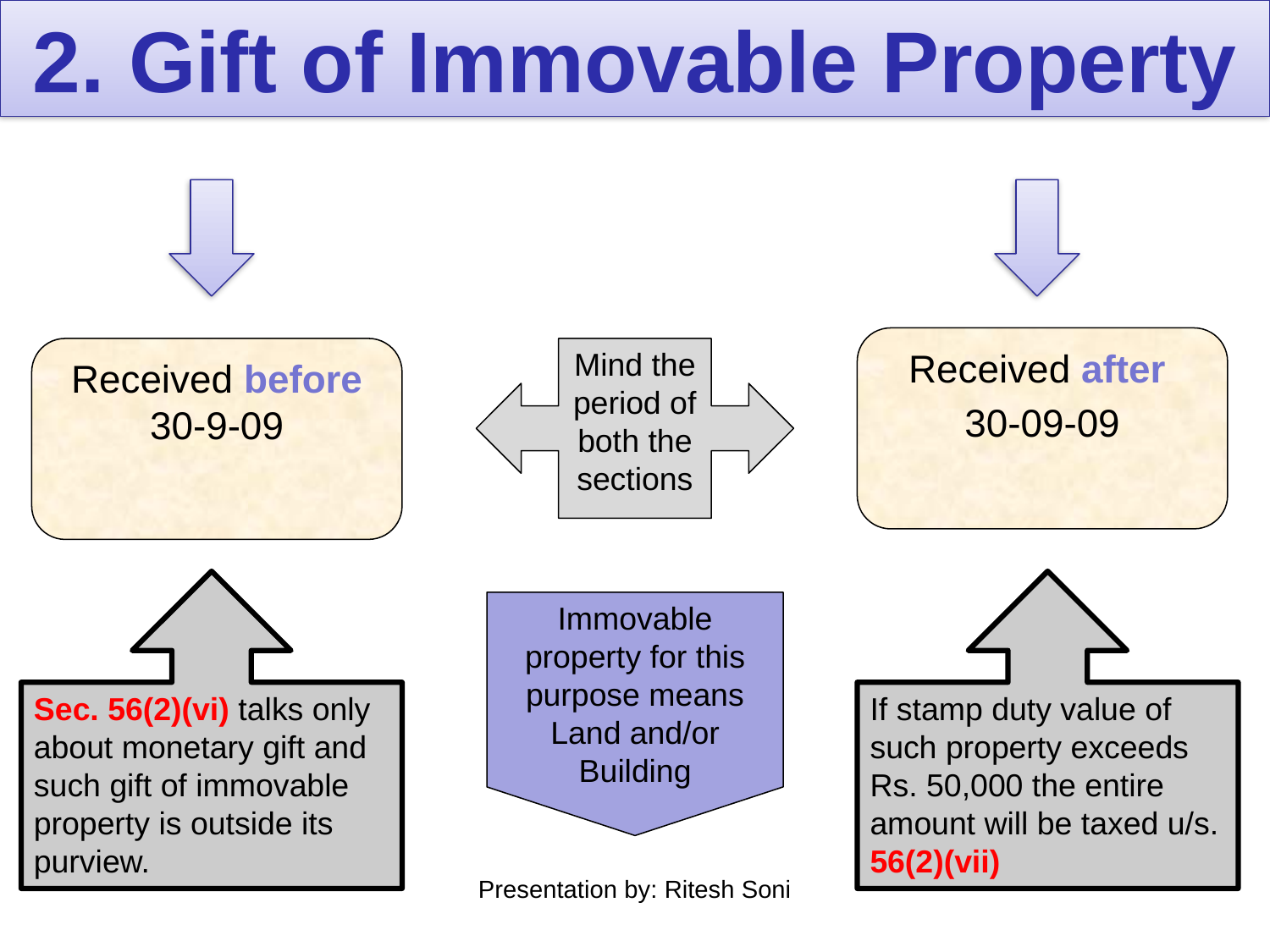

2. Gift of Immovable Property

Received after
30-09-09
Received before 30-9-09
Mind the period of both the sections
Sec. 56(2)(vi) talks only about monetary gift and such gift of immovable property is outside its purview.
If stamp duty value of such property exceeds Rs. 50,000 the entire amount will be taxed u/s. 56(2)(vii)
Immovable property for this purpose means Land and/or Building
Presentation by: Ritesh Soni